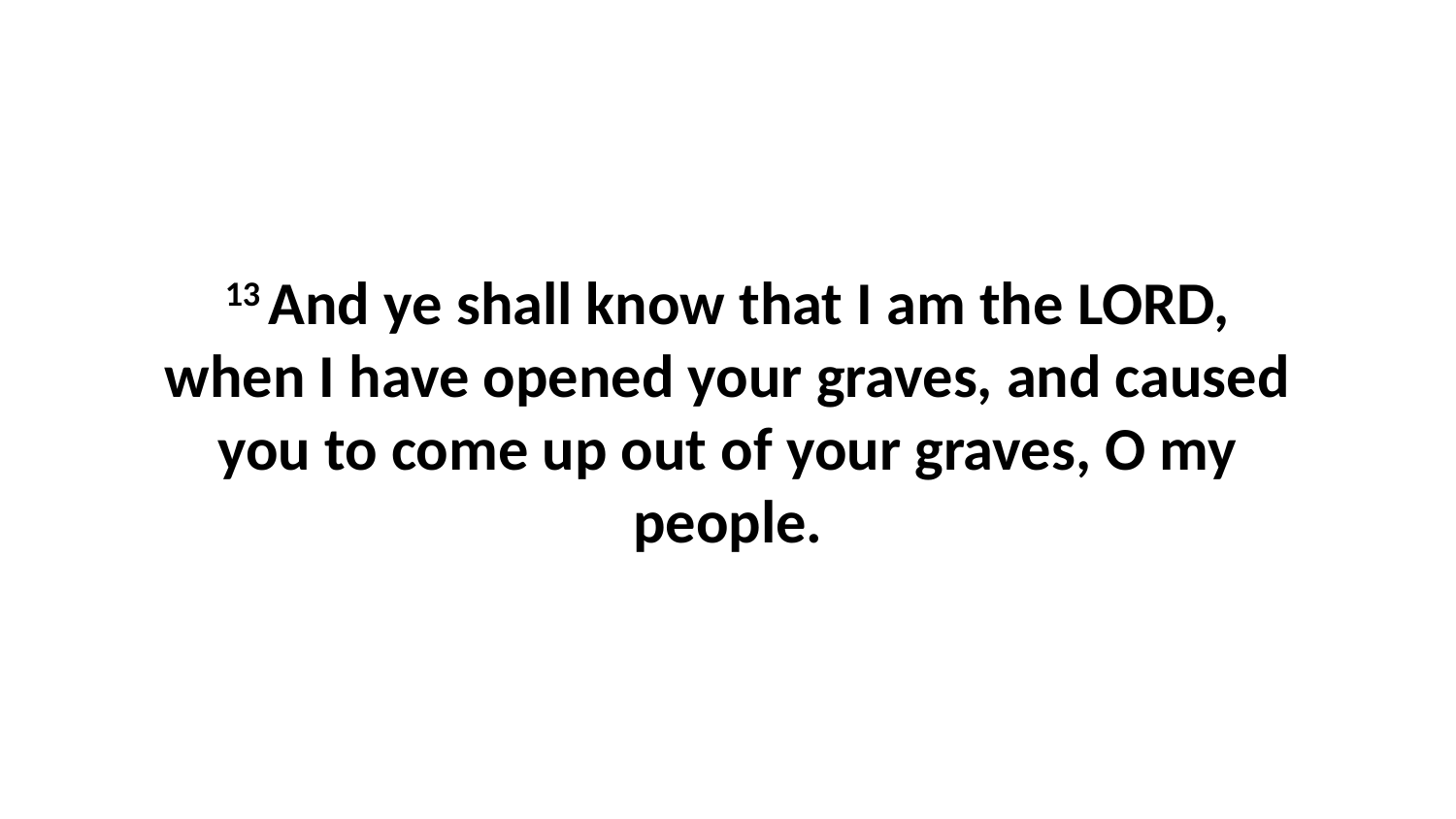

13 And ye shall know that I am the LORD, when I have opened your graves, and caused you to come up out of your graves, O my people.